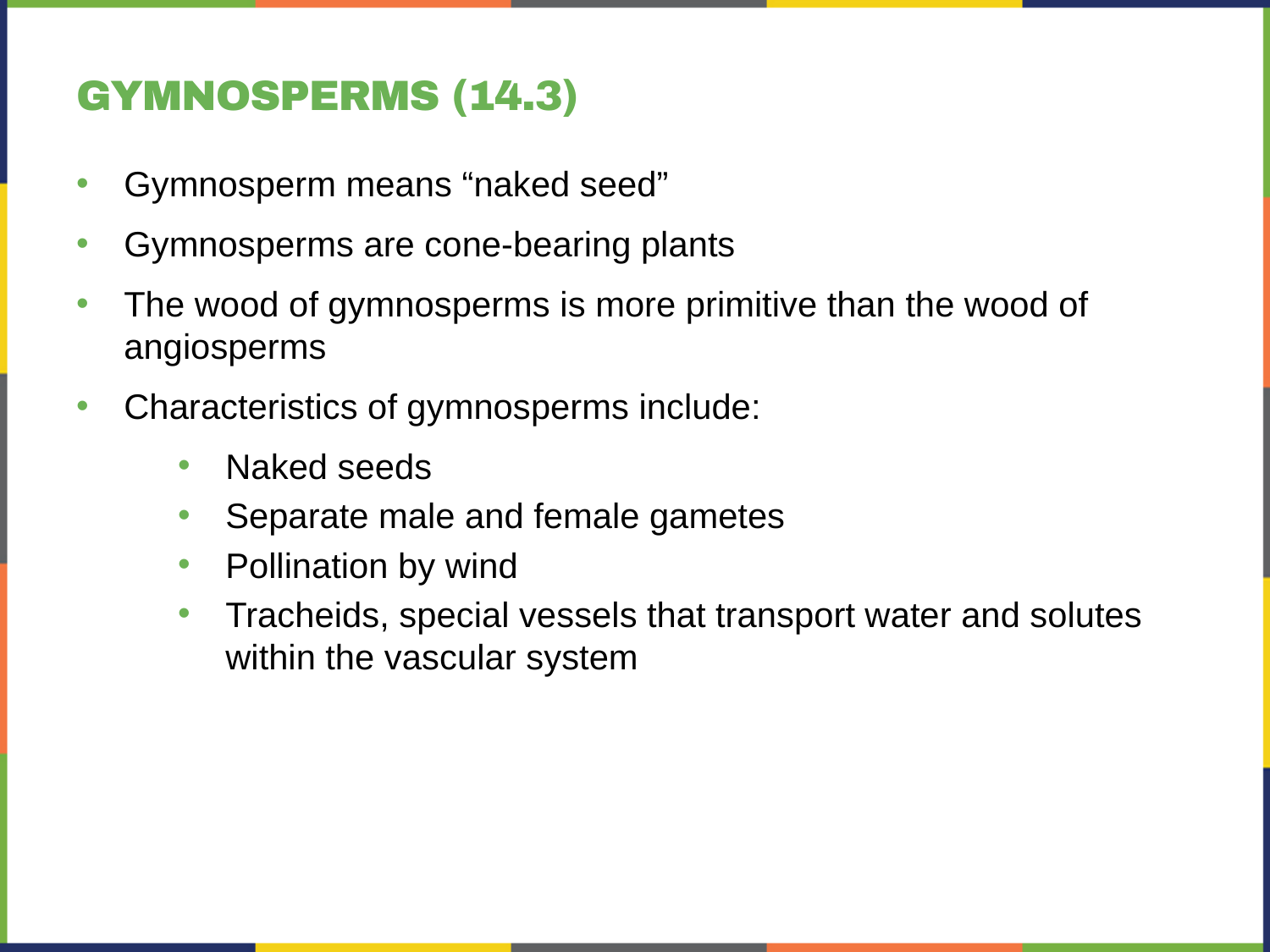

# Gymnosperms (14.3)
Gymnosperm means “naked seed”
Gymnosperms are cone-bearing plants
The wood of gymnosperms is more primitive than the wood of angiosperms
Characteristics of gymnosperms include:
Naked seeds
Separate male and female gametes
Pollination by wind
Tracheids, special vessels that transport water and solutes within the vascular system